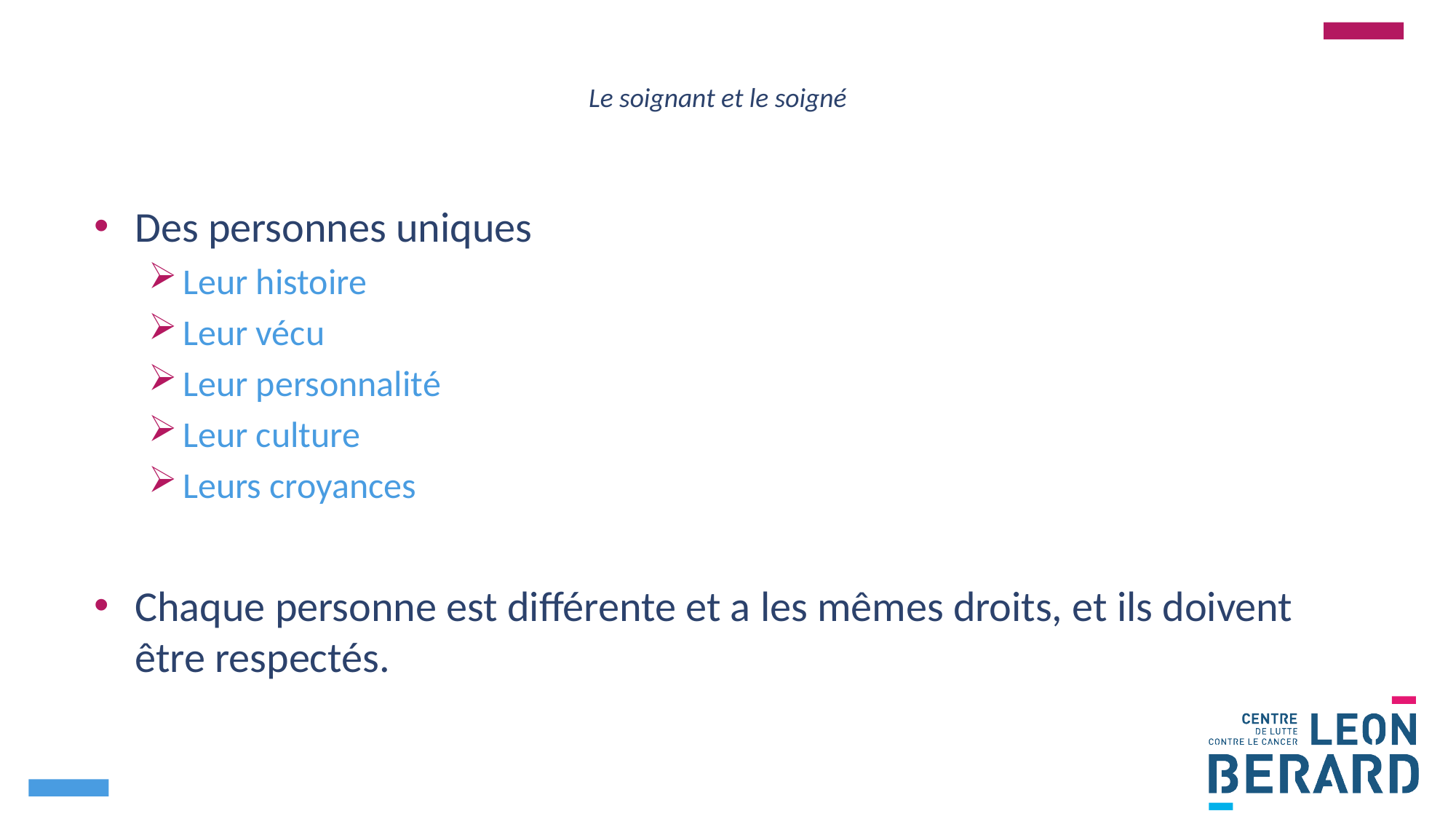

# Le soignant et le soigné
Des personnes uniques
Leur histoire
Leur vécu
Leur personnalité
Leur culture
Leurs croyances

Chaque personne est différente et a les mêmes droits, et ils doivent être respectés.